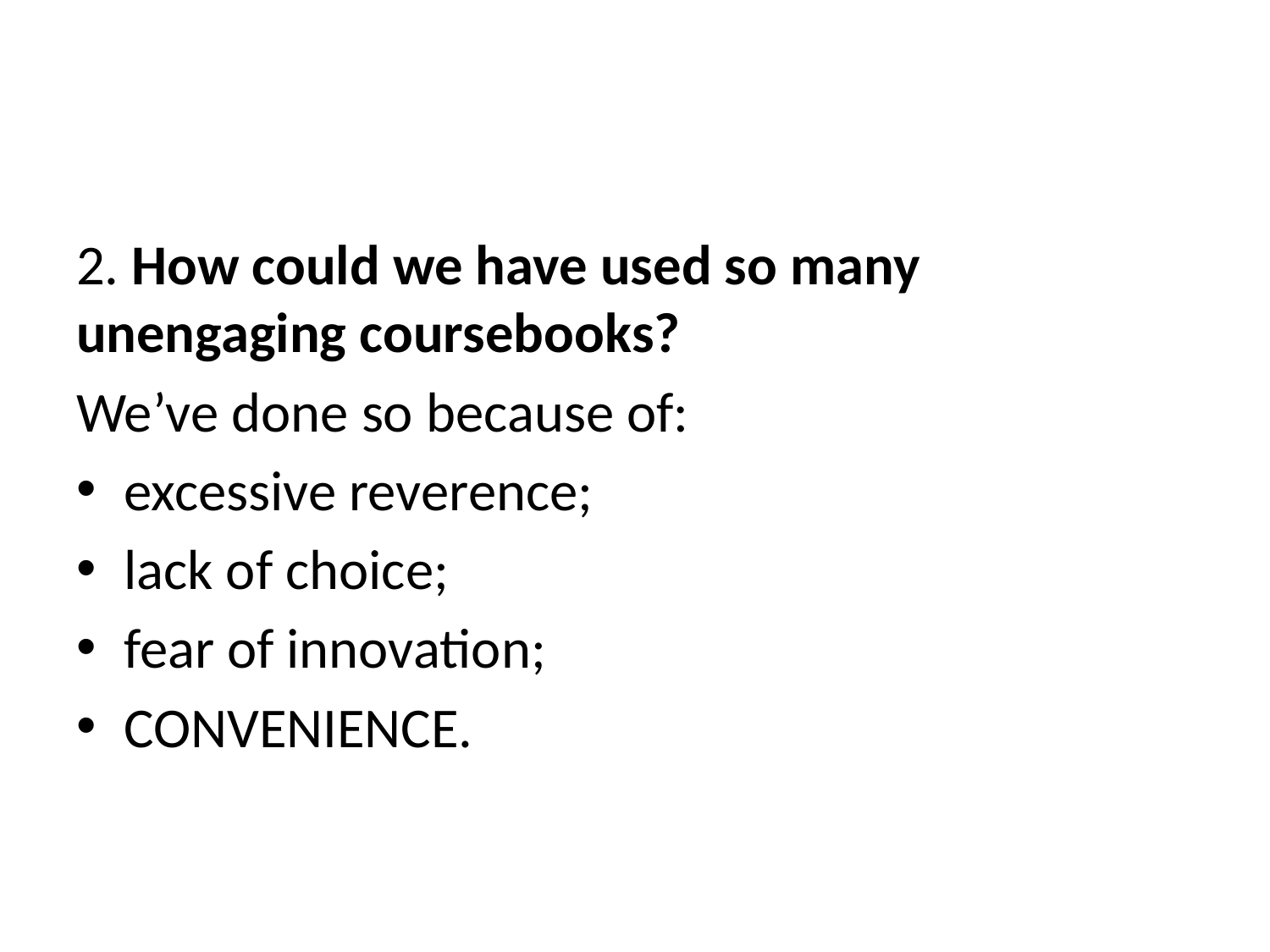

#
2. How could we have used so many unengaging coursebooks?
We’ve done so because of:
excessive reverence;
lack of choice;
fear of innovation;
CONVENIENCE.